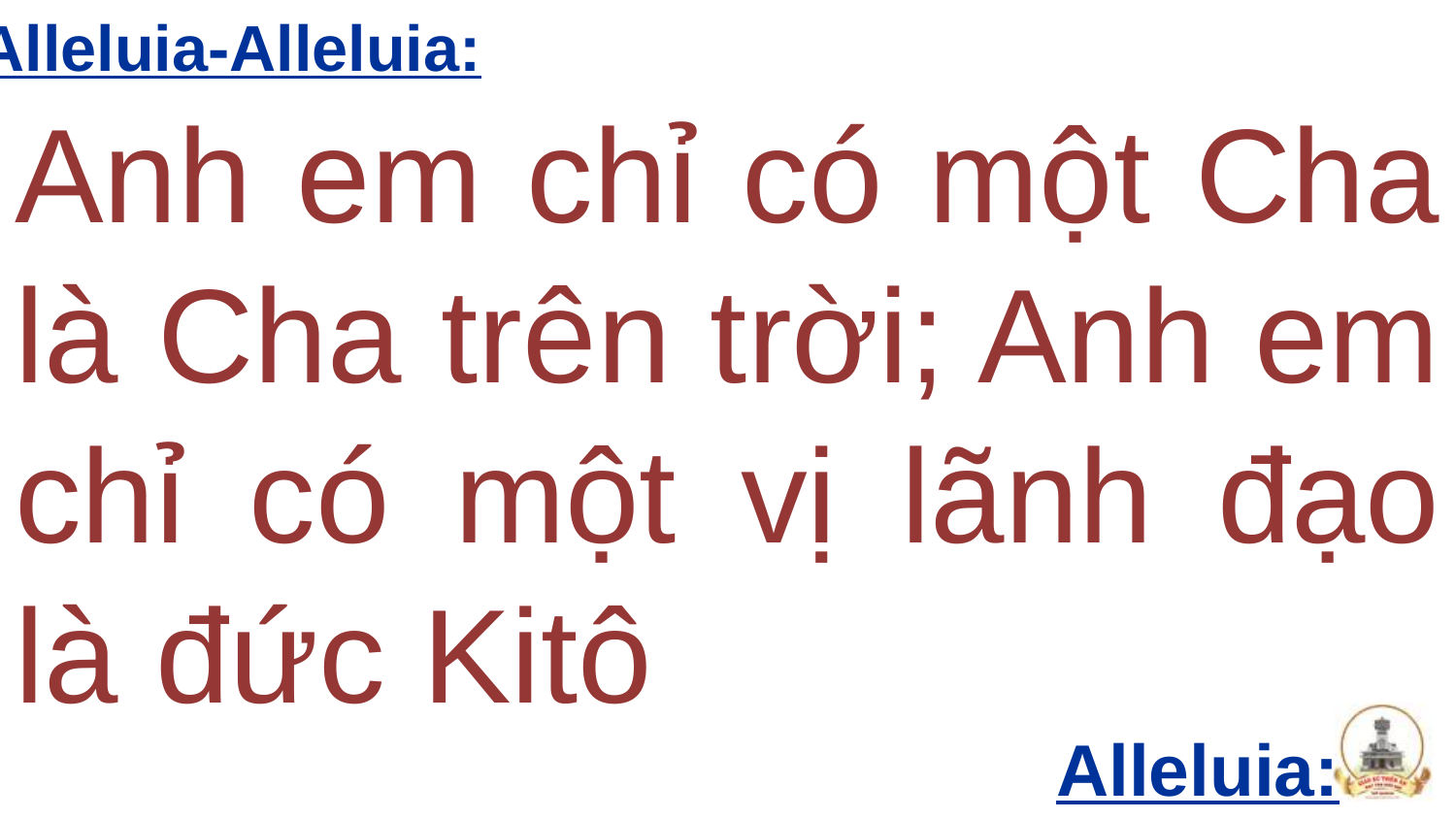

Alleluia-Alleluia:
Anh em chỉ có một Cha là Cha trên trời; Anh em chỉ có một vị lãnh đạo là đức Kitô
Alleluia: